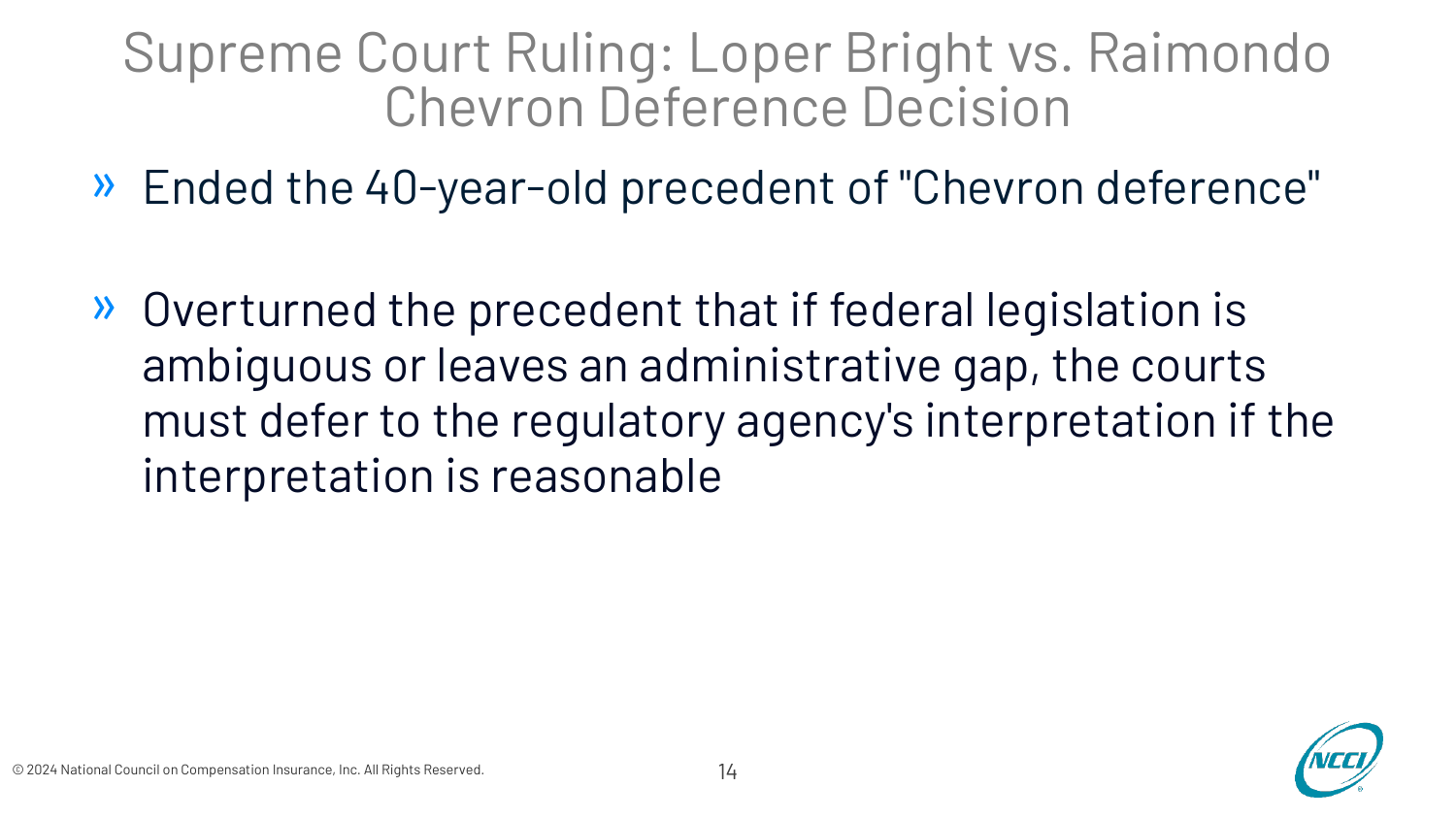

# Supreme Court Ruling: Loper Bright vs. Raimondo Chevron Deference Decision

Ended the 40-year-old precedent of "Chevron deference"

Overturned the precedent that if federal legislation is ambiguous or leaves an administrative gap, the courts must defer to the regulatory agency's interpretation if the interpretation is reasonable

14